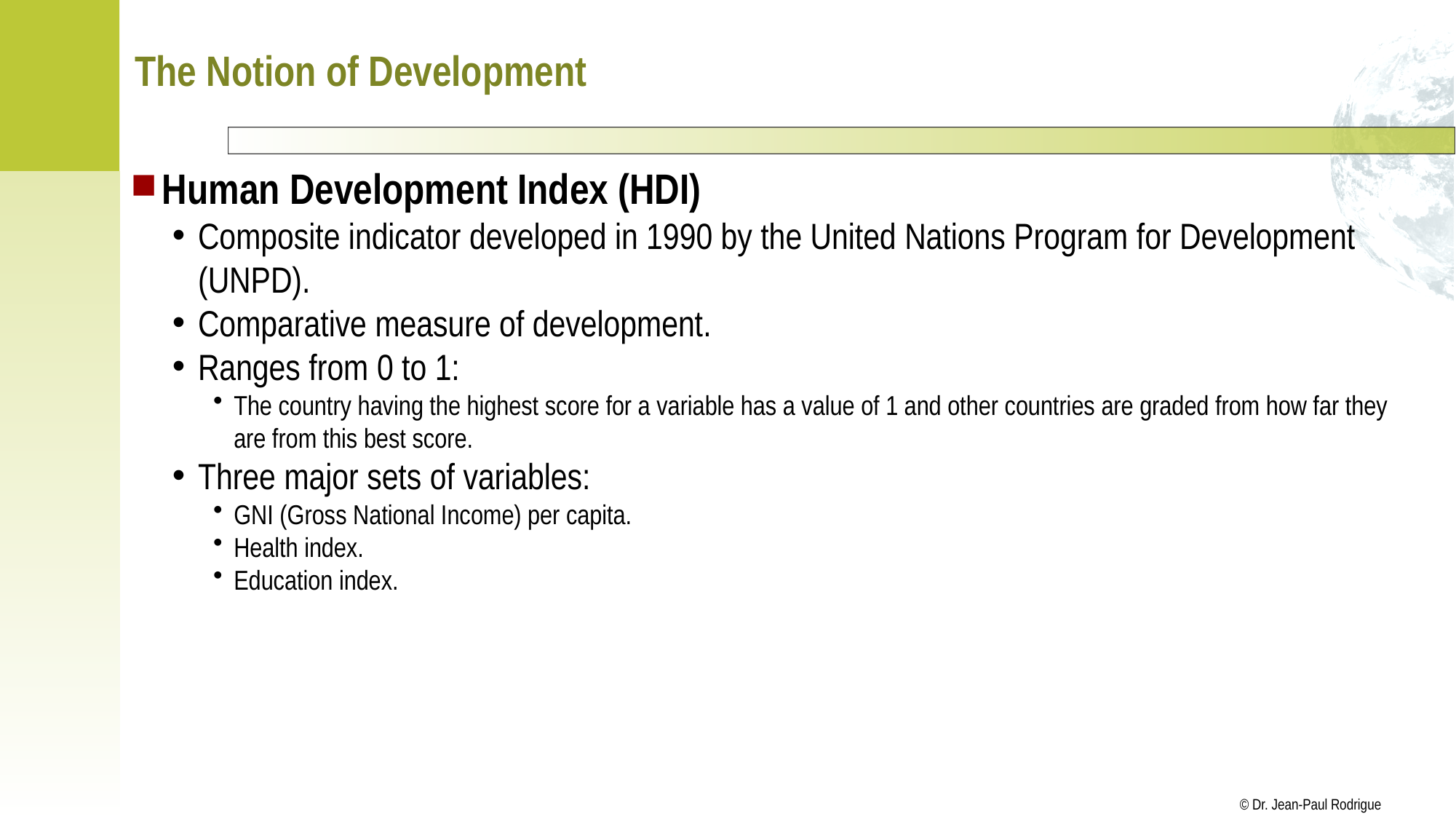

# The Notion of Development
Human Development Index (HDI)
Composite indicator developed in 1990 by the United Nations Program for Development (UNPD).
Comparative measure of development.
Ranges from 0 to 1:
The country having the highest score for a variable has a value of 1 and other countries are graded from how far they are from this best score.
Three major sets of variables:
GNI (Gross National Income) per capita.
Health index.
Education index.